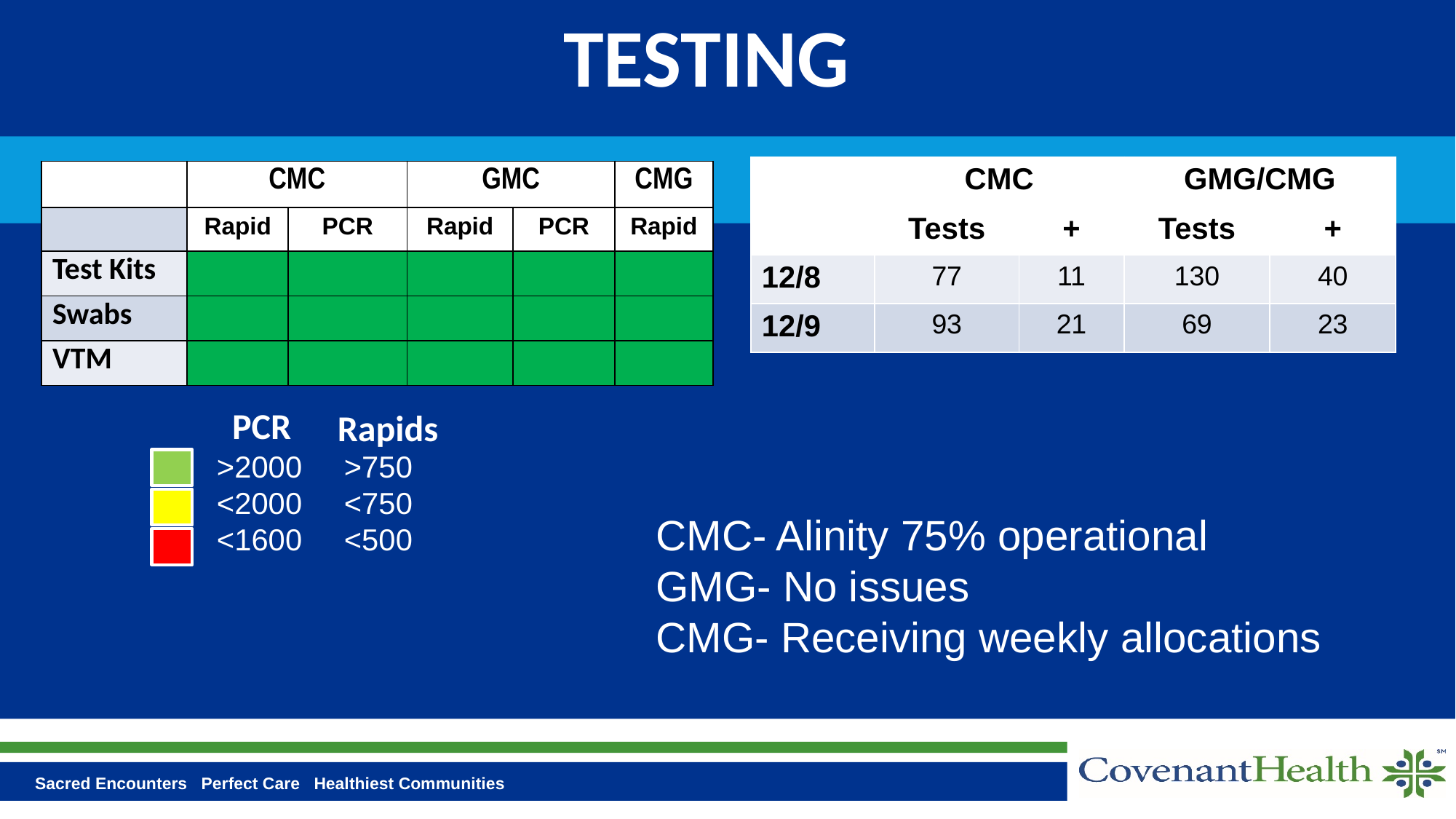

# TESTING

|  | CMC |  | GMG/CMG |  |
| --- | --- | --- | --- | --- |
|  | Tests | + | Tests | + |
| 12/8 | 77 | 11 | 130 | 40 |
| 12/9 | 93 | 21 | 69 | 23 |
|  | CMC |  | GMC |  | CMG |
| --- | --- | --- | --- | --- | --- |
|  | Rapid | PCR | Rapid | PCR | Rapid |
| Test Kits |  |  |  |  |  |
| Swabs |  |  |  |  |  |
| VTM |  |  |  |  |  |
PCR
Rapids
>2000     >750
<2000     <750
<1600     <500

CMC- Alinity 75% operational
GMG- No issues
CMG- Receiving weekly allocations